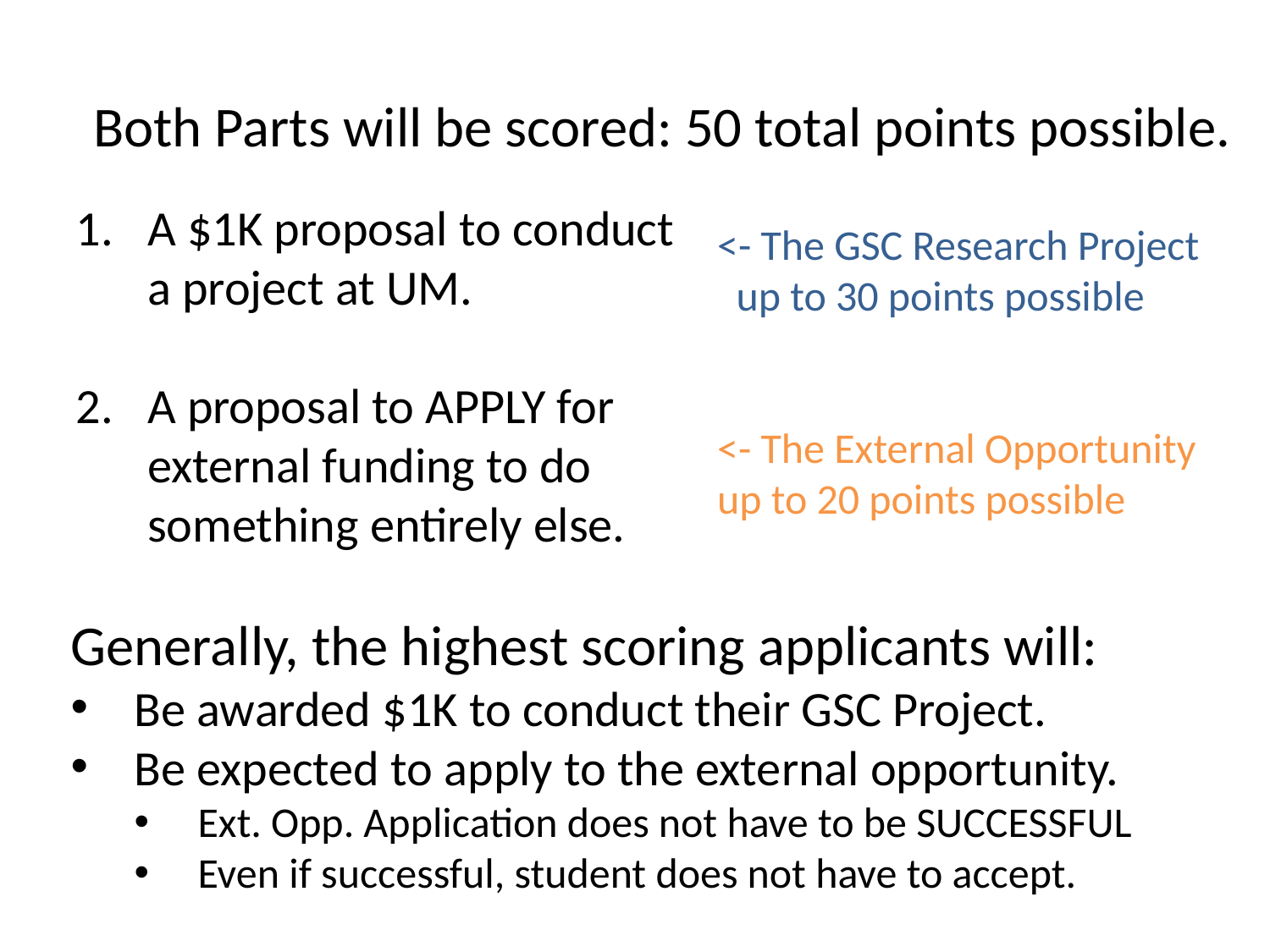

Both Parts will be scored: 50 total points possible.

A $1K proposal to conduct a project at UM.
A proposal to APPLY for external funding to do something entirely else.
<- The GSC Research Project
  up to 30 points possible

<- The External Opportunity
up to 20 points possible
Generally, the highest scoring applicants will:
Be awarded $1K to conduct their GSC Project.
Be expected to apply to the external opportunity.
Ext. Opp. Application does not have to be SUCCESSFUL
Even if successful, student does not have to accept.